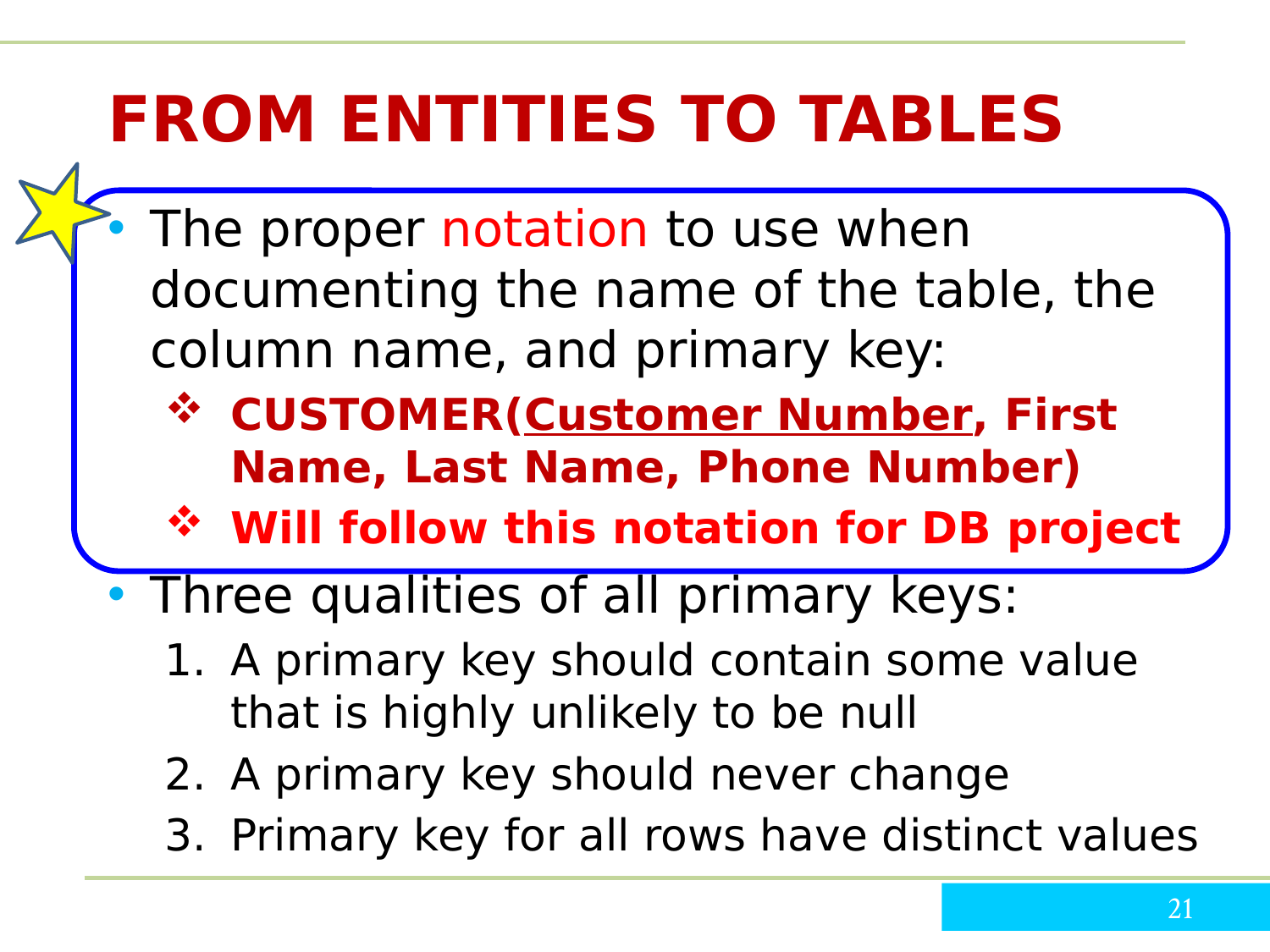

# FROM ENTITIES TO TABLES

The proper notation to use when documenting the name of the table, the column name, and primary key:
CUSTOMER(Customer Number, First Name, Last Name, Phone Number)
Will follow this notation for DB project
Three qualities of all primary keys:
A primary key should contain some value that is highly unlikely to be null
A primary key should never change
Primary key for all rows have distinct values
21